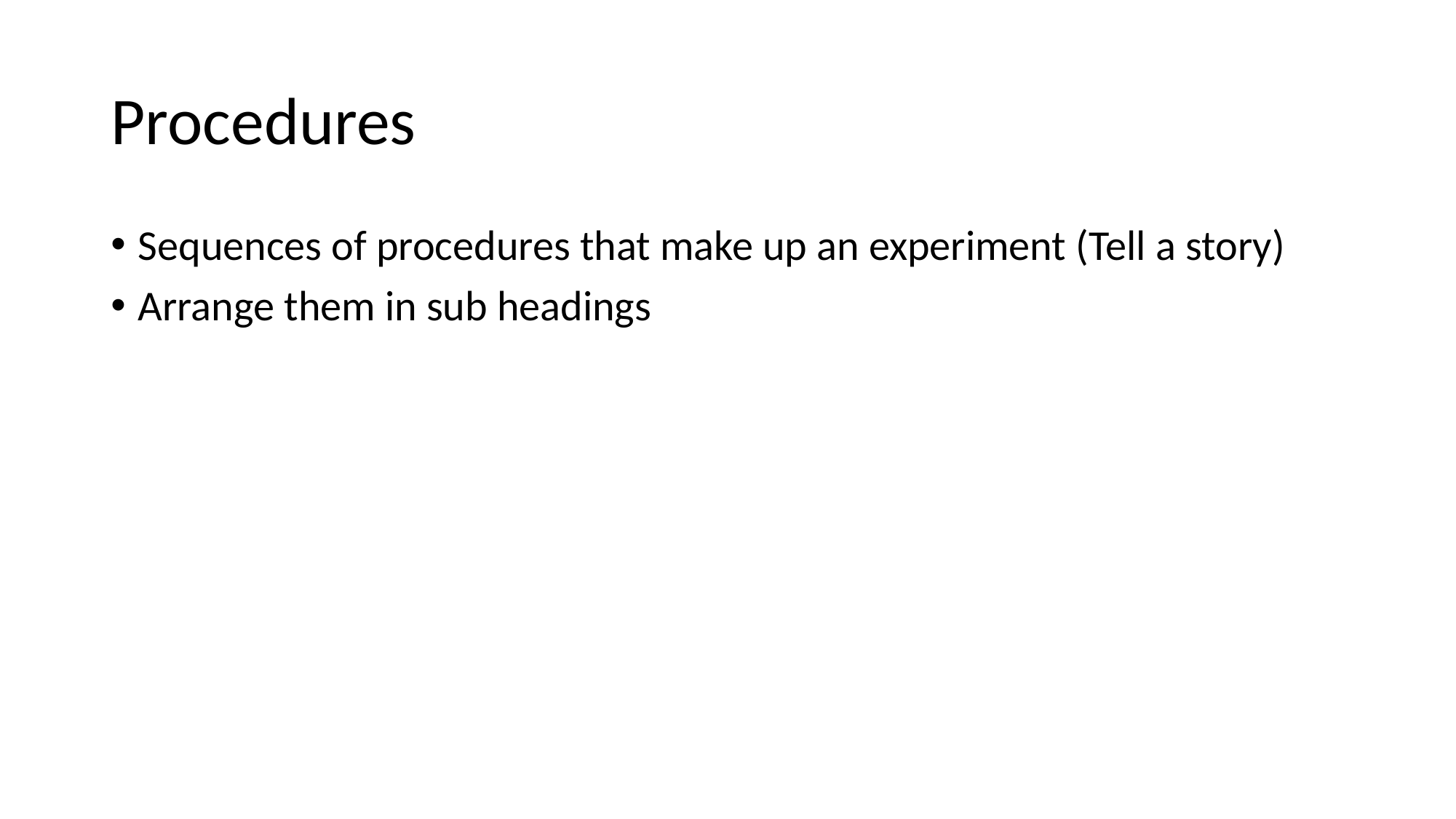

# Procedures
Sequences of procedures that make up an experiment (Tell a story)
Arrange them in sub headings